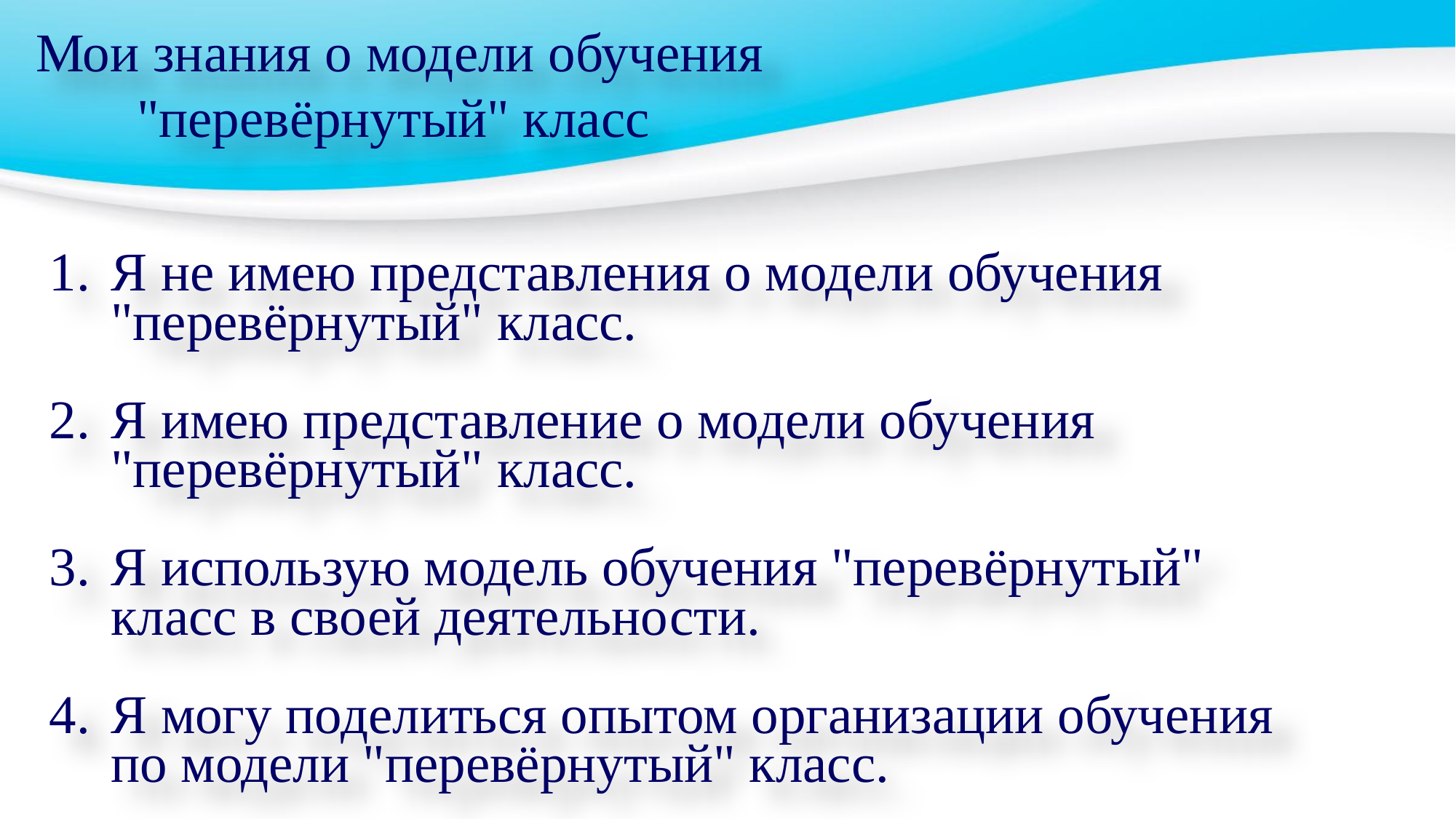

Мои знания о модели обучения
"перевёрнутый" класс
Я не имею представления о модели обучения "перевёрнутый" класс.

Я имею представление о модели обучения "перевёрнутый" класс.

Я использую модель обучения "перевёрнутый" класс в своей деятельности.

Я могу поделиться опытом организации обучения по модели "перевёрнутый" класс.